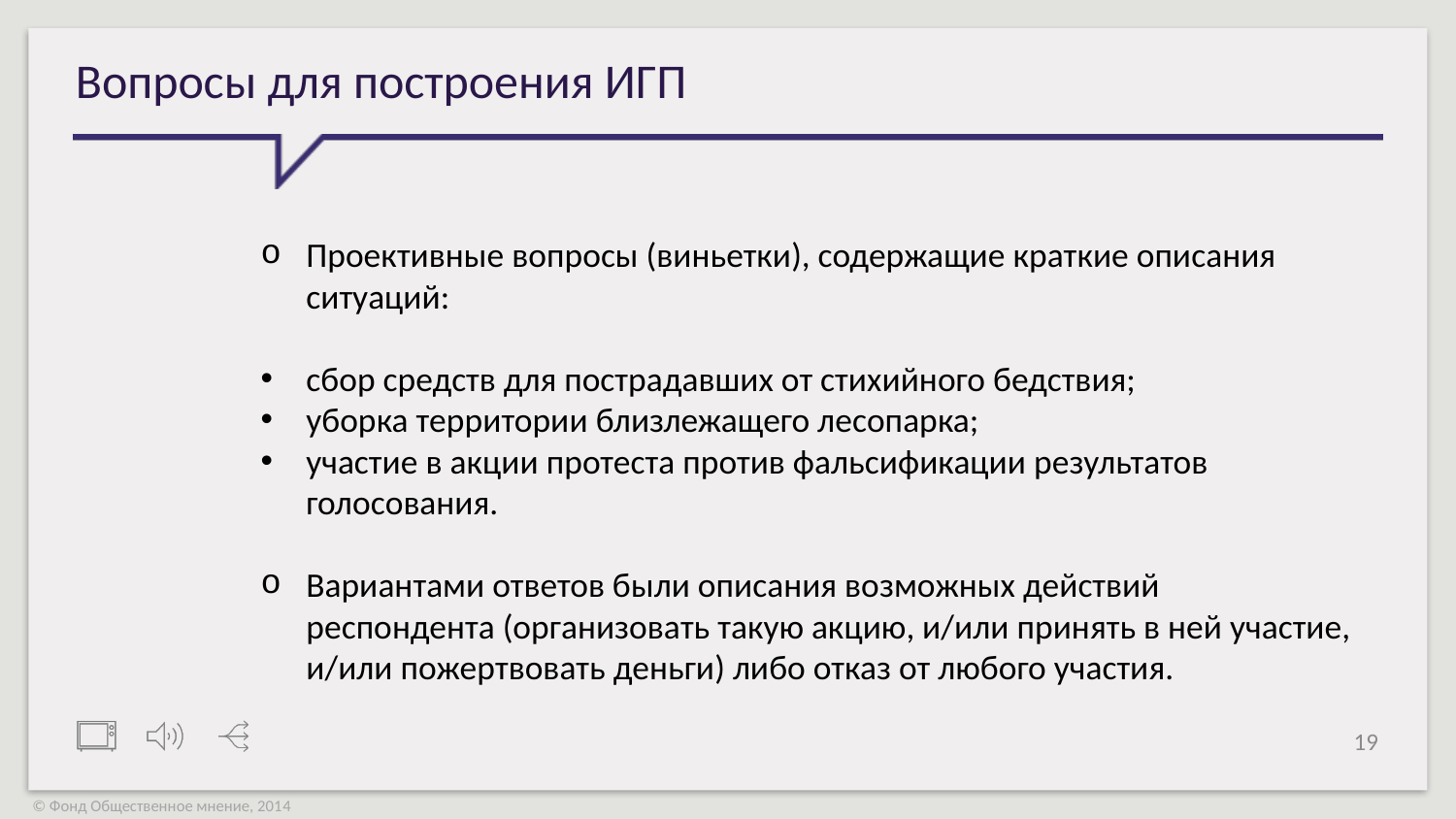

# Вопросы для построения ИГП
Проективные вопросы (виньетки), содержащие краткие описания ситуаций:

сбор средств для пострадавших от стихийного бедствия;
уборка территории близлежащего лесопарка;
участие в акции протеста против фальсификации результатов голосования.

Вариантами ответов были описания возможных действий респондента (организовать такую акцию, и/или принять в ней участие, и/или пожертвовать деньги) либо отказ от любого участия.